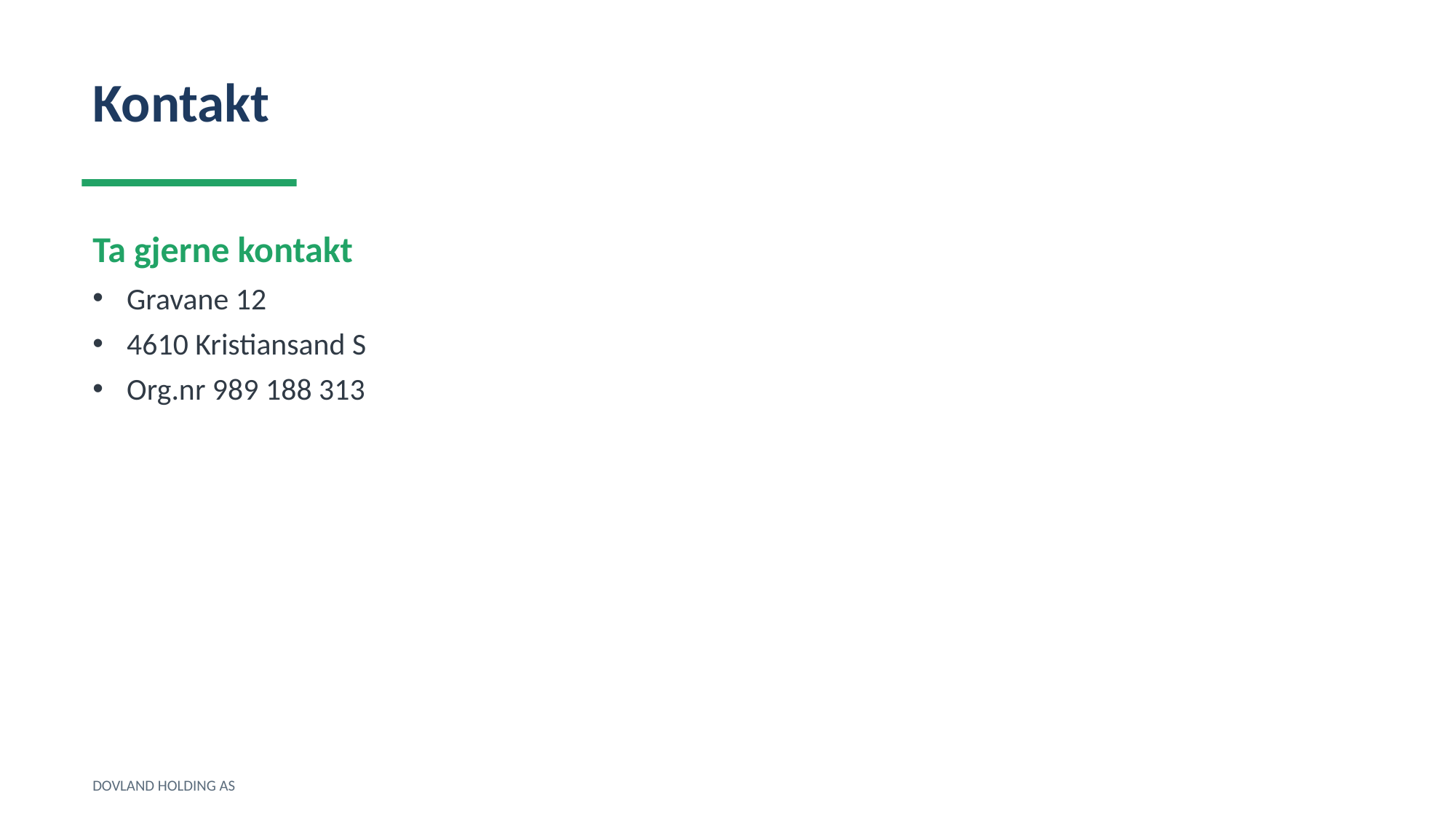

Kontakt

Ta gjerne kontakt
Gravane 12
4610 Kristiansand S
Org.nr 989 188 313
DOVLAND HOLDING AS